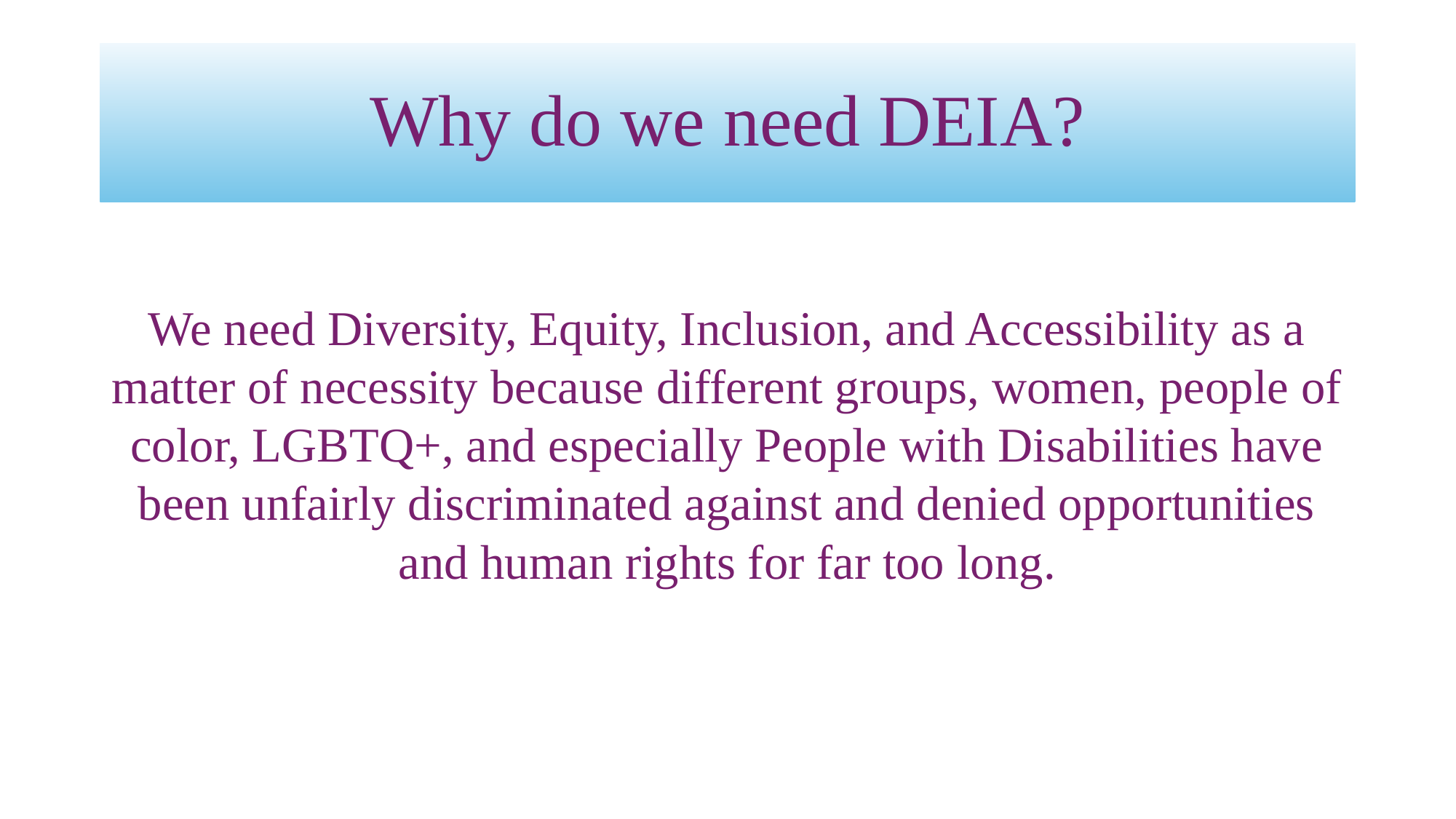

# Why do we need DEIA?

We need Diversity, Equity, Inclusion, and Accessibility as a matter of necessity because different groups, women, people of color, LGBTQ+, and especially People with Disabilities have been unfairly discriminated against and denied opportunities and human rights for far too long.